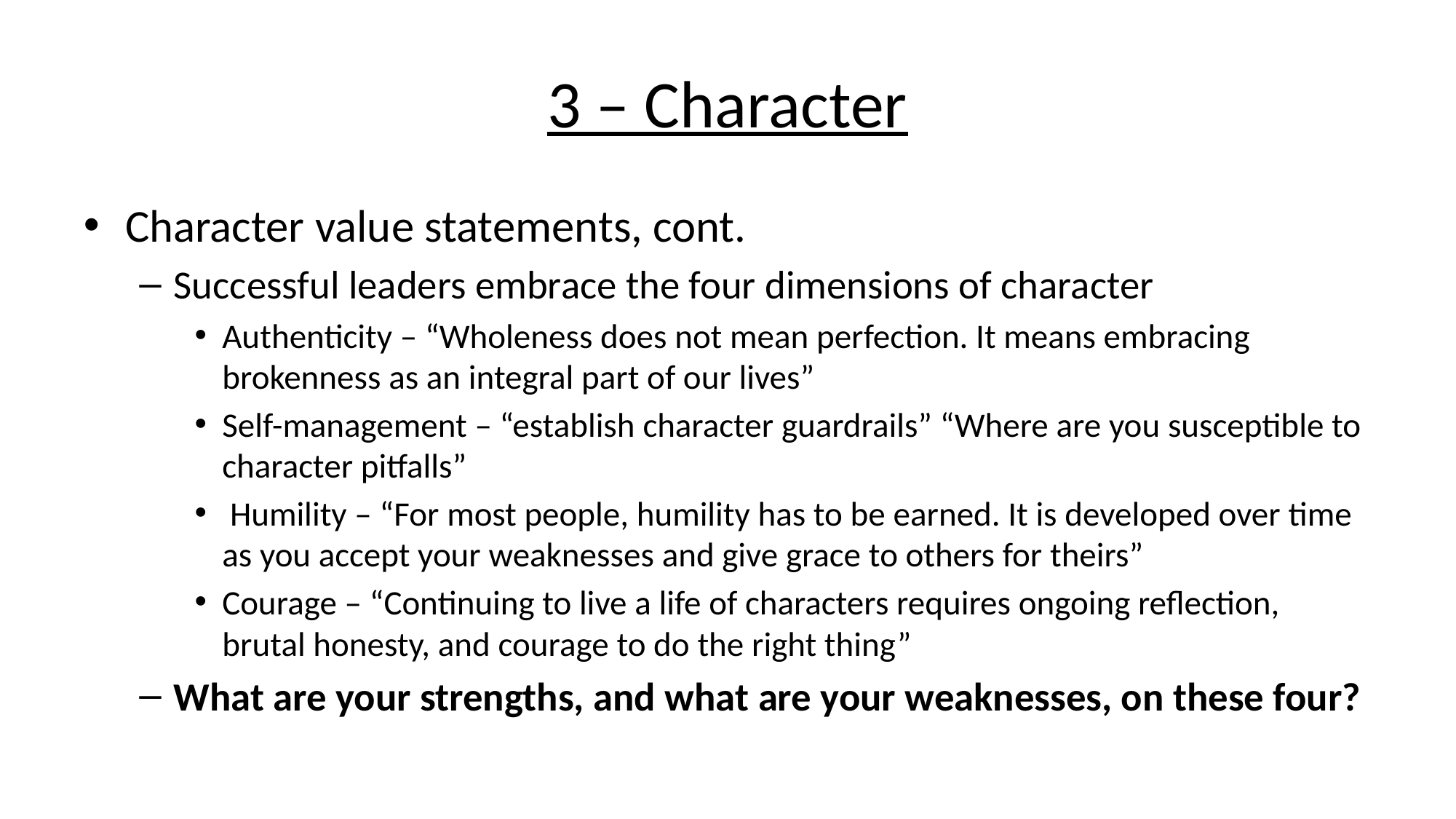

# 3 – Character
Character value statements, cont.
Successful leaders embrace the four dimensions of character
Authenticity – “Wholeness does not mean perfection. It means embracing brokenness as an integral part of our lives”
Self-management – “establish character guardrails” “Where are you susceptible to character pitfalls”
 Humility – “For most people, humility has to be earned. It is developed over time as you accept your weaknesses and give grace to others for theirs”
Courage – “Continuing to live a life of characters requires ongoing reflection, brutal honesty, and courage to do the right thing”
What are your strengths, and what are your weaknesses, on these four?